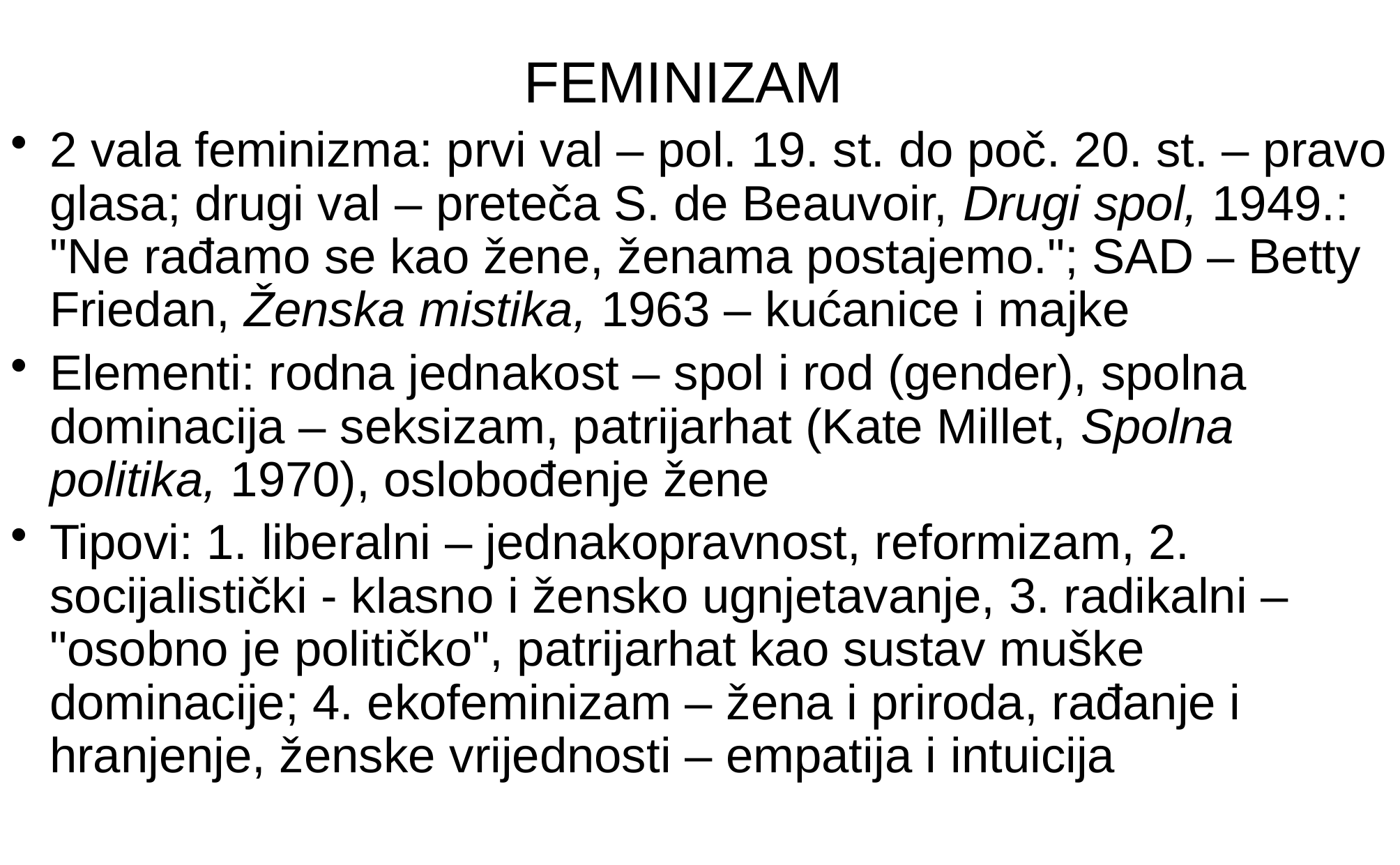

# FEMINIZAM
2 vala feminizma: prvi val – pol. 19. st. do poč. 20. st. – pravo glasa; drugi val – preteča S. de Beauvoir, Drugi spol, 1949.: "Ne rađamo se kao žene, ženama postajemo."; SAD – Betty Friedan, Ženska mistika, 1963 – kućanice i majke
Elementi: rodna jednakost – spol i rod (gender), spolna dominacija – seksizam, patrijarhat (Kate Millet, Spolna politika, 1970), oslobođenje žene
Tipovi: 1. liberalni – jednakopravnost, reformizam, 2. socijalistički - klasno i žensko ugnjetavanje, 3. radikalni – "osobno je političko", patrijarhat kao sustav muške dominacije; 4. ekofeminizam – žena i priroda, rađanje i hranjenje, ženske vrijednosti – empatija i intuicija